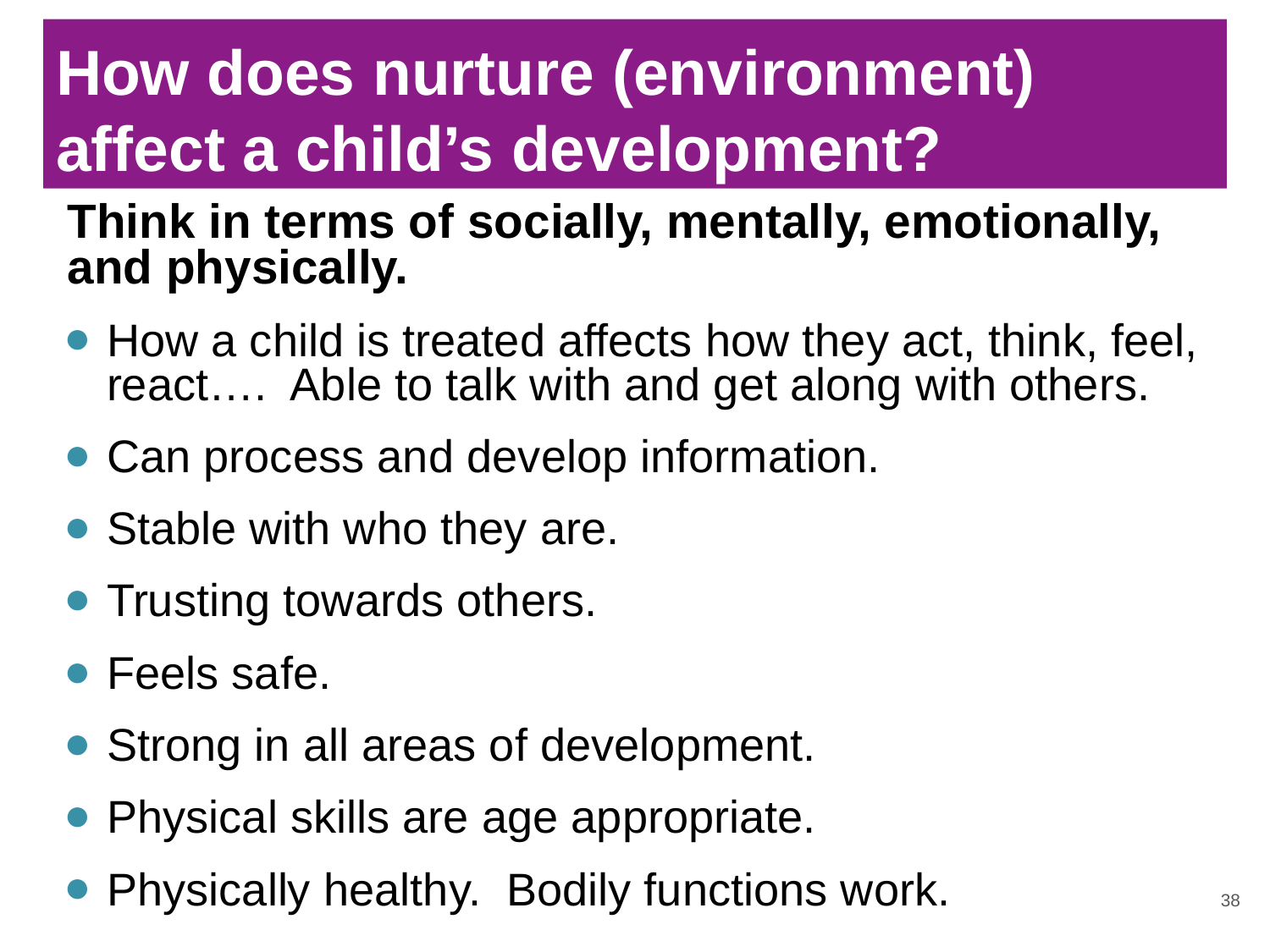

# How does nurture (environment) affect a child’s development?

Think in terms of socially, mentally, emotionally, and physically.
How a child is treated affects how they act, think, feel, react….  Able to talk with and get along with others.
Can process and develop information.
Stable with who they are.
Trusting towards others.
Feels safe.
Strong in all areas of development.
Physical skills are age appropriate.
Physically healthy.  Bodily functions work.

38